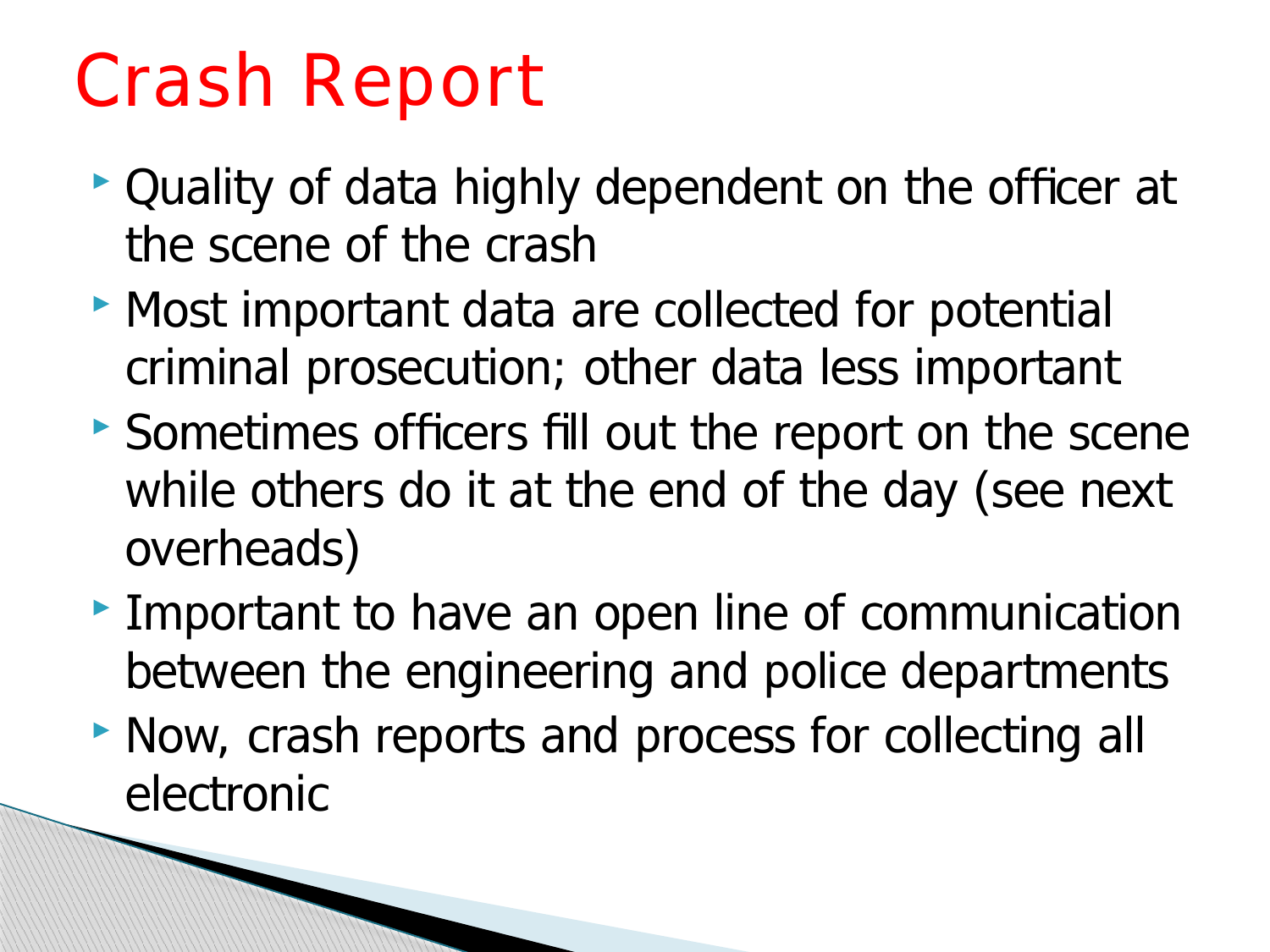

# Crash Report
Quality of data highly dependent on the officer at the scene of the crash
Most important data are collected for potential criminal prosecution; other data less important
Sometimes officers fill out the report on the scene while others do it at the end of the day (see next overheads)
Important to have an open line of communication between the engineering and police departments
Now, crash reports and process for collecting all electronic